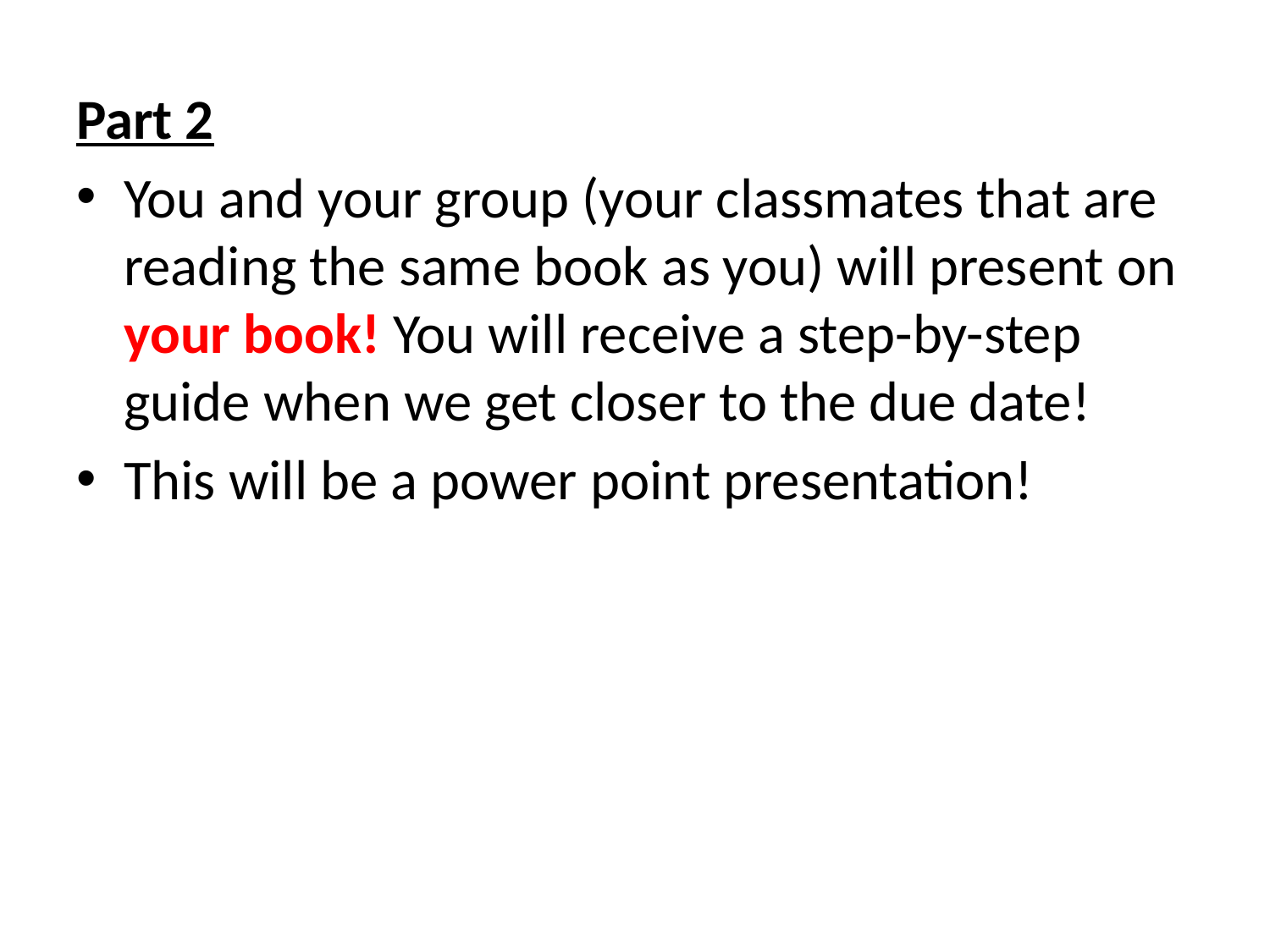

Part 2
You and your group (your classmates that are reading the same book as you) will present on your book! You will receive a step-by-step guide when we get closer to the due date!
This will be a power point presentation!